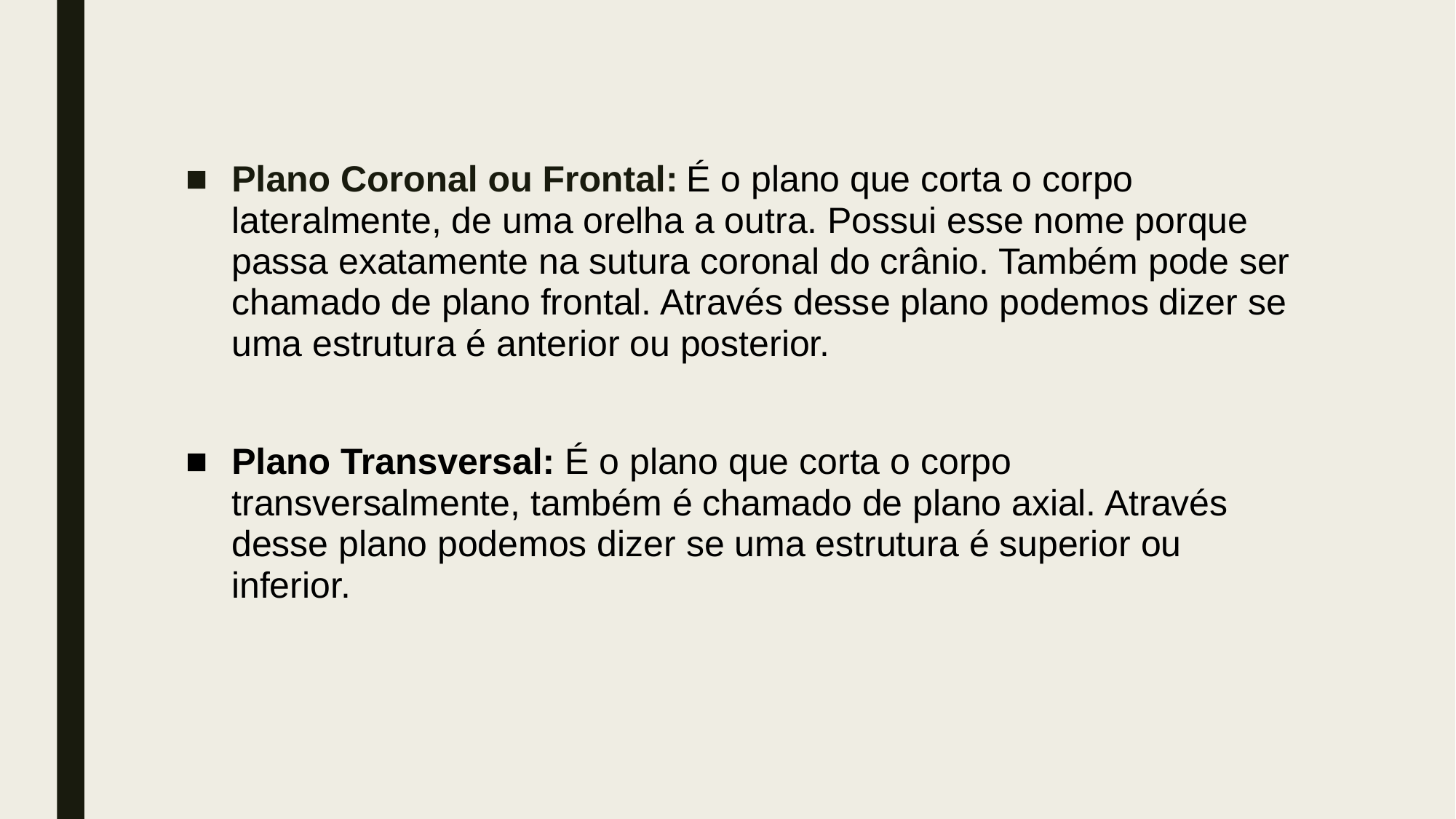

Plano Coronal ou Frontal: É o plano que corta o corpo lateralmente, de uma orelha a outra. Possui esse nome porque passa exatamente na sutura coronal do crânio. Também pode ser chamado de plano frontal. Através desse plano podemos dizer se uma estrutura é anterior ou posterior.

Plano Transversal: É o plano que corta o corpo transversalmente, também é chamado de plano axial. Através desse plano podemos dizer se uma estrutura é superior ou inferior.